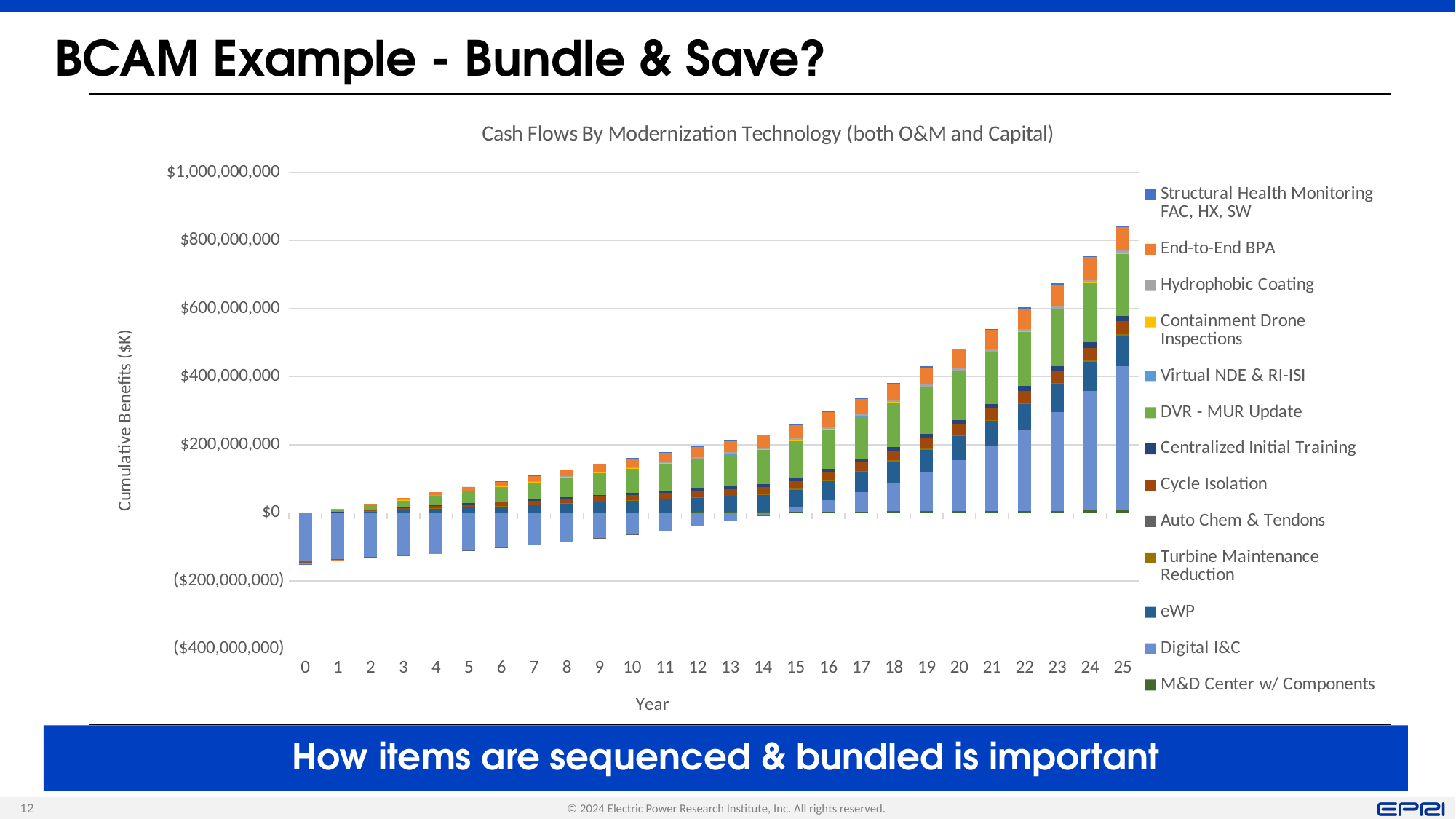

# BCAM Example - Bundle & Save?

### Chart: Cash Flows By Modernization Technology (both O&M and Capital)

| Category | M&D Center w/ Components | Digital I&C | eWP | Turbine Maintenance Reduction | Auto Chem & Tendons | Cycle Isolation | Centralized Initial Training | DVR - MUR Update | Virtual NDE & RI-ISI | Containment Drone Inspections | Hydrophobic Coating | End-to-End BPA | Structural Health Monitoring FAC, HX, SW |
|---|---|---|---|---|---|---|---|---|---|---|---|---|---|
| 0 | -2101570.0 | -139000000.0 | -1450300.0 | -140000.0 | -2625385.55 | -274430.0 | 0.0 | -315730.0 | -150390.0 | 0.0 | 182853.75831146445 | -3800000.0 | -711500.0 |
| 1 | -1748760.0789208384 | -133882696.86174725 | 2112719.3514017593 | 26270.0 | -2589390.55 | 1274930.0 | 658000.0000000001 | 6990605.497743158 | -128996.12244897959 | 25662.486610066077 | 495068.9814452118 | -913314.4900253867 | -594305.0429457297 |
| 2 | -1395914.1578416768 | -128440393.7234945 | 5677018.702803519 | 192540.0 | -2553395.55 | 2824290.0 | 1316000.0000000002 | 14296940.995486315 | -107602.24489795917 | 51324.97322013215 | 808502.9545789592 | 1973371.0199492266 | -477110.0858914593 |
| 3 | -1013031.5167625153 | -121677030.58524175 | 9242623.654205278 | 452150.0 | -2517400.55 | 4373650.0 | 1974000.0000000005 | 21603276.49322947 | -80708.36734693876 | 76987.45983019823 | 1123216.6152127064 | 4860056.5299238395 | -200465.12883718894 |
| 4 | -660111.4212833537 | -115439402.246989 | 12809560.317607038 | 618420.0 | -2481405.55 | 5923010.0 | 2632000.0000000005 | 28909611.99097263 | -59314.48979591835 | 102649.9464402643 | 1439273.9477214538 | 7746742.039898453 | -83270.17178291858 |
| 5 | -307153.12231619214 | -108715956.68473625 | 16377855.327248797 | 784690.0 | -2445410.55 | 7472370.0 | 3290000.0000000005 | 36215947.48871579 | -37920.612244897944 | 128312.43305033038 | 1756742.1356989513 | 10633427.549873067 | 33924.78527135178 |
| 6 | 75844.14420872944 | -100485378.3316035 | 19947535.850055356 | 1044300.0 | -2409415.55 | 9021730.0 | 3948000.0000000005 | 43522282.98645895 | -11026.734693877537 | 153974.91966039647 | 2075691.7219186362 | 13520113.05984768 | 310569.7423256221 |
| 7 | 428881.1576425662 | -92564916.06668516 | 23518629.59629001 | 1210570.0 | -2373420.55 | 10571090.0 | 4606000.000000001 | 50828618.48420211 | 10367.14285714287 | 179637.40627046255 | 2396196.776292618 | 16406798.569822295 | 427764.6993798925 |
| 8 | 781958.7129234965 | -83908407.99276693 | 27091164.830421325 | 1376840.0 | -2337425.55 | 12120450.0 | 5264000.000000001 | 58134953.98194527 | 31761.020408163276 | 205299.89288052864 | 2718335.0722286114 | 19293484.079796907 | 544959.6564341629 |
| 9 | 1165077.6208884623 | -73453945.85434885 | 30665170.38220723 | 1636450.0 | -2301430.55 | 13669810.0 | 5922000.000000001 | 65441289.47968843 | 58654.89795918368 | 230962.37949059473 | 3042188.2718047174 | 22180169.58977152 | 821604.6134884332 |
| 10 | 1518238.708591144 | -62971110.91202094 | 34240675.65800082 | 1802720.0 | -2265435.55 | 15219170.0 | 6580000.000000001 | 72747624.97743158 | 80048.77551020408 | 256624.86610066082 | 3367842.120202941 | 25066855.099746134 | 938799.5705427035 |
| 11 | 1871442.8196262962 | -51357699.8915874 | 37817710.652282245 | 1968990.0 | -2229440.55 | 16768530.0 | 7238000.000000001 | 80053960.47517474 | 101442.6530612245 | 282287.3527107269 | 3695386.6498643886 | 27953540.609720748 | 1055994.5275969738 |
| 12 | 2254690.814460568 | -37485843.83910878 | 41396305.95942126 | 2228600.0 | -2193445.55 | 18317890.0 | 7896000.000000001 | 87360295.9729179 | 128336.53061224491 | 307949.839320793 | 4024916.394852221 | 30840226.11969536 | 1332639.4846512442 |
| 13 | 2607983.5707699424 | -23047403.8240352 | 44976492.78567503 | 2394870.0 | -2157450.55 | 19867250.0 | 8554000.000000002 | 94666631.47066106 | 149730.40816326533 | 333612.3259308591 | 4356530.615932758 | 33726911.62966997 | 1449834.4417055147 |
| 14 | 2961321.9837839208 | -6848504.827863101 | 48558302.961425826 | 2561140.0 | -2121455.55 | 21416610.0 | 9212000.000000002 | 101972966.96840422 | 171124.28571428574 | 359274.81254092517 | 4690333.5369106345 | 36613597.139644586 | 1567029.398759785 |
| 15 | 3344706.9666365953 | 12346957.900771394 | 52141768.95366361 | 2820750.0 | -2085460.5499999998 | 22965970.0 | 9870000.000000002 | 109279302.46614738 | 198018.16326530615 | 384937.29915099125 | 5026434.592780717 | 39500282.6496192 | 1843674.3558140555 |
| 16 | 3698139.4507247405 | 32975038.13436783 | 55726923.878718115 | 2987020.0 | -2049465.5499999998 | 24515330.0 | 10528000.000000002 | 116585637.96389054 | 219412.04081632657 | 410599.78576105734 | 5364948.690287616 | 42386968.15959381 | 1960869.312868326 |
| 17 | 4051620.386073065 | 56380920.490916684 | 59313801.515245676 | 3153290.0 | -2013470.5499999998 | 26064690.0 | 11186000.000000002 | 123891973.4616337 | 240805.91836734698 | 436262.2723711234 | 5705996.481513173 | 45273653.66956843 | 2078064.2699225964 |
| 18 | 4435150.741706773 | 83979848.13070348 | 62902436.31747575 | 3412900.0 | -1977475.5499999998 | 27614050.0 | 11844000.000000002 | 131198308.95937686 | 267699.7959183674 | 461924.7589811895 | 6049704.651143321 | 48160339.17954304 | 2354709.226976867 |
| 19 | 4788731.506031572 | 114420135.28747715 | 66492863.42872239 | 3579170.0 | -1941480.5499999998 | 29163410.0 | 12502000.000000002 | 138504644.45712 | 289093.6734693878 | 487587.2455912556 | 6396206.218098288 | 51047024.689517654 | 2471904.1840311373 |
| 20 | 5142363.687221283 | 149298670.22742376 | 70085118.69516593 | 3745440.0 | -1905485.5499999998 | 30712770.0 | 13160000.000000002 | 145810979.95486316 | 310487.5510204082 | 513249.7322013217 | 6745640.852244317 | 53933710.19949227 | 2589099.1410854077 |
| 21 | 5526048.313613206 | 190329394.05437994 | 73679238.6799103 | 4005050.0 | -1869490.5499999998 | 32262130.0 | 13818000.000000002 | 153117315.45260632 | 337381.42857142864 | 538912.2188113878 | 7098155.206940959 | 56820395.70946688 | 2865744.098139678 |
| 22 | 5879786.434111384 | 236515336.42158046 | 77275260.67732152 | 4171320.0 | -1833495.5499999998 | 33811490.0 | 14476000.000000002 | 160423650.95034948 | 358775.30612244905 | 564574.7054214538 | 7453903.268215747 | 59707081.219441496 | 2982939.0551939486 |
| 23 | 6233579.1185979415 | 289874903.81527025 | 80873222.72765294 | 4337590.0 | -1797500.5499999998 | 35360850.0 | 15134000.000000002 | 167729986.44809264 | 380169.18367346947 | 590237.1920315198 | 7813046.721397586 | 62593766.72941611 | 3100134.012248219 |
| 24 | 6617427.458352648 | 352623253.4173163 | 84473163.63196294 | 4597200.0 | -1761505.5499999998 | 36910210.0 | 15792000.000000002 | 175036321.9458358 | 407063.0612244899 | 615899.6786415859 | 8175755.33608183 | 65480452.23939072 | 3376778.9693024894 |
| 25 | 6971332.566480865 | 424359750.15863585 | 88075122.96733111 | 4763470.0 | -1725510.5499999998 | 38459570.0 | 16450000.000000002 | 182342657.44357896 | 428456.9387755103 | 641562.1652516519 | 8542207.3703436 | 68367137.74936533 | 3493973.92635676 |
How items are sequenced & bundled is important